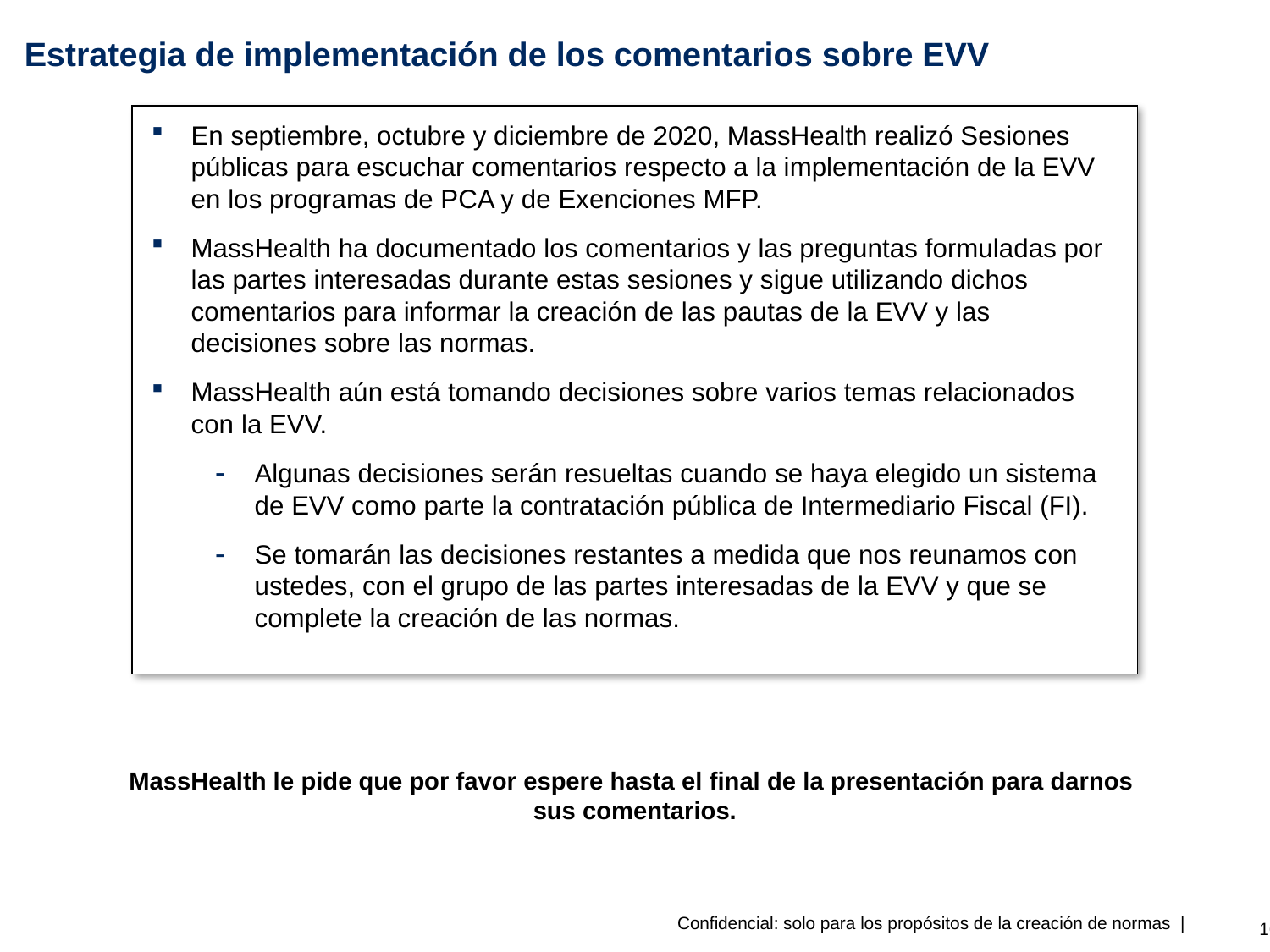

# Estrategia de implementación de los comentarios sobre EVV
En septiembre, octubre y diciembre de 2020, MassHealth realizó Sesiones públicas para escuchar comentarios respecto a la implementación de la EVV en los programas de PCA y de Exenciones MFP.
MassHealth ha documentado los comentarios y las preguntas formuladas por las partes interesadas durante estas sesiones y sigue utilizando dichos comentarios para informar la creación de las pautas de la EVV y las decisiones sobre las normas.
MassHealth aún está tomando decisiones sobre varios temas relacionados con la EVV.
Algunas decisiones serán resueltas cuando se haya elegido un sistema de EVV como parte la contratación pública de Intermediario Fiscal (FI).
Se tomarán las decisiones restantes a medida que nos reunamos con ustedes, con el grupo de las partes interesadas de la EVV y que se complete la creación de las normas.
MassHealth le pide que por favor espere hasta el final de la presentación para darnos
sus comentarios.